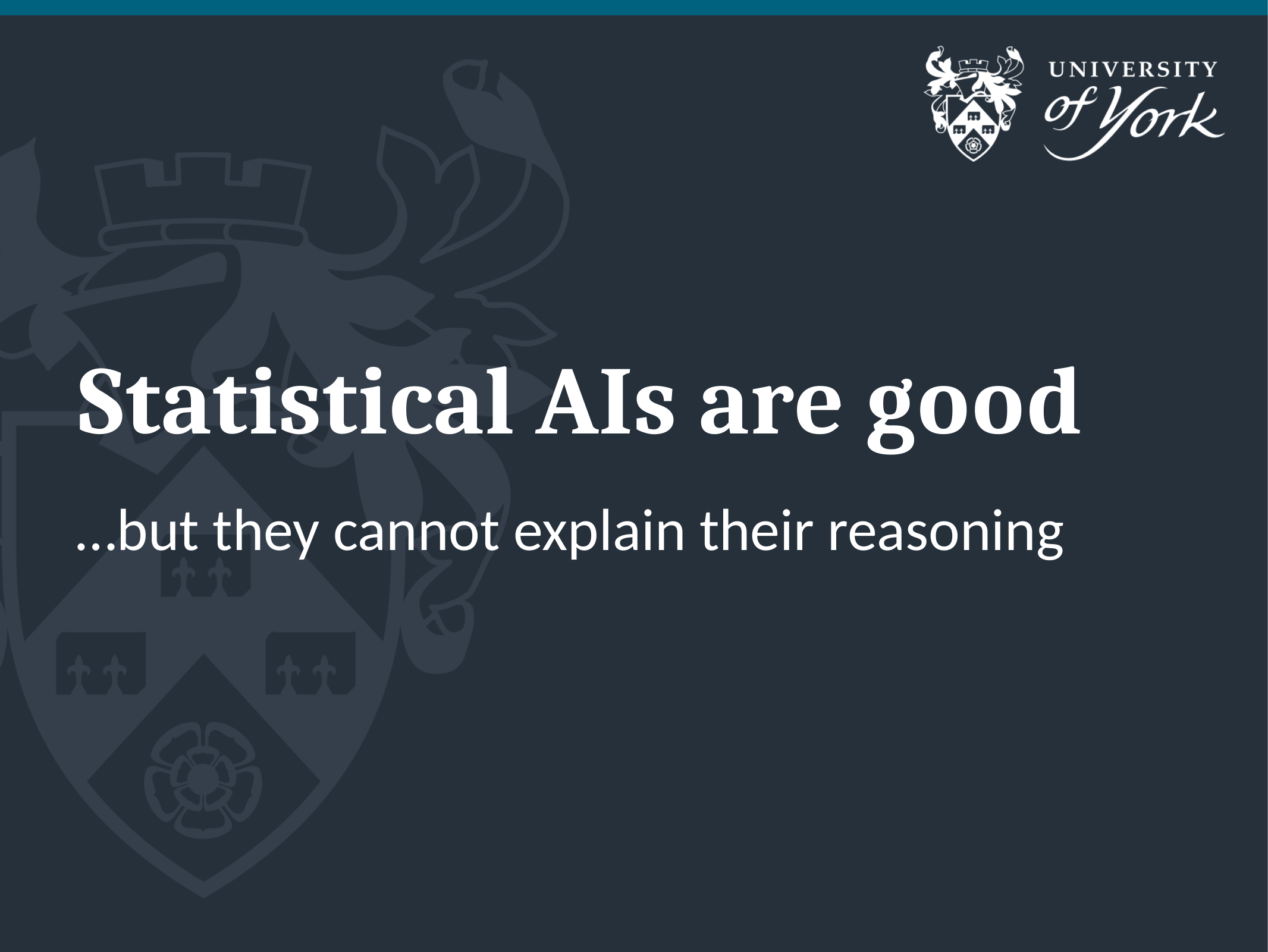

# Statistical AIs are good
…but they cannot explain their reasoning